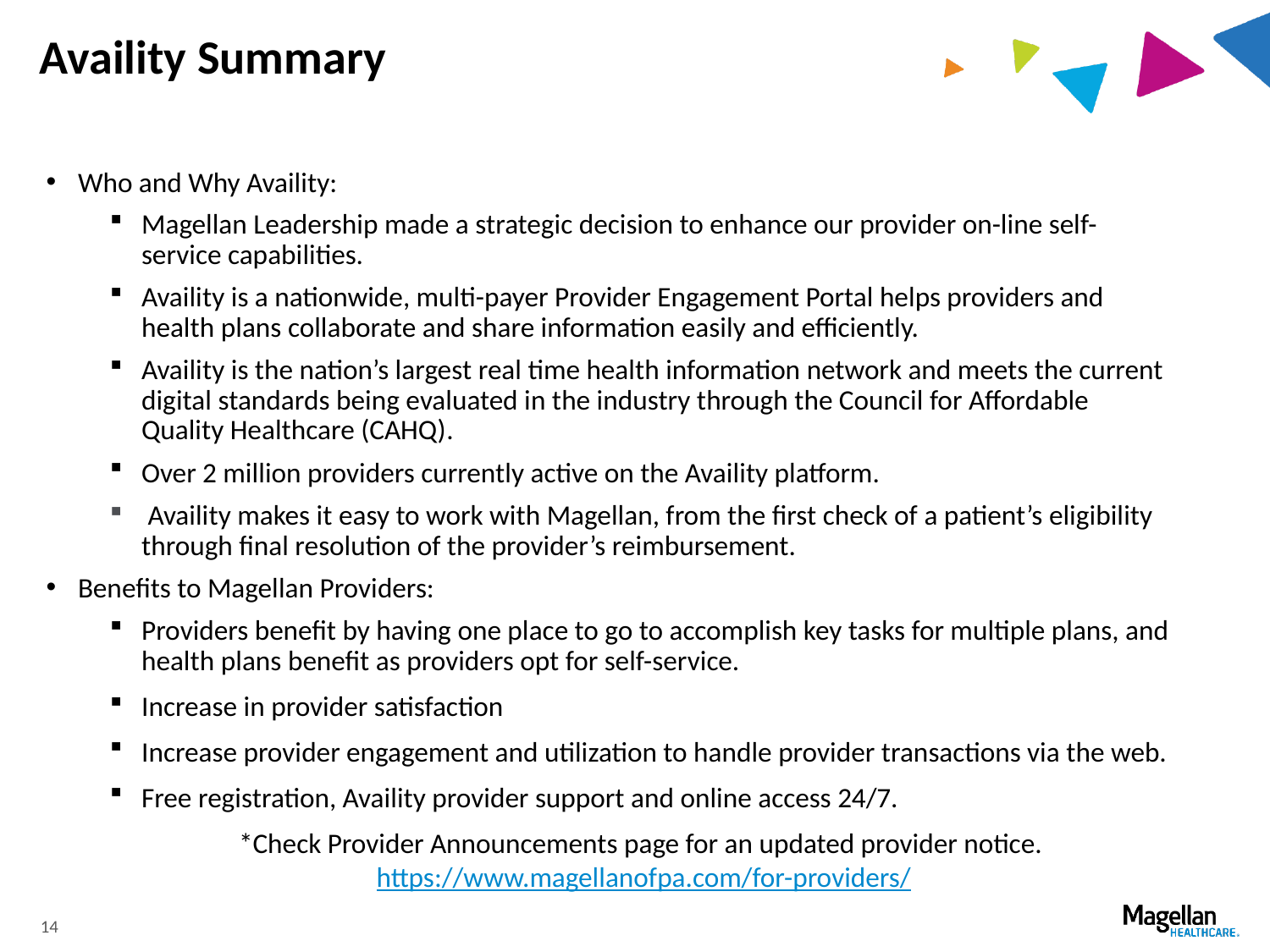

# Availity Summary
Who and Why Availity:
Magellan Leadership made a strategic decision to enhance our provider on-line self-service capabilities.
Availity is a nationwide, multi-payer Provider Engagement Portal helps providers and health plans collaborate and share information easily and efficiently.
Availity is the nation’s largest real time health information network and meets the current digital standards being evaluated in the industry through the Council for Affordable Quality Healthcare (CAHQ)​.
Over 2 million providers currently active on the Availity platform.
 Availity makes it easy to work with Magellan, from the first check of a patient’s eligibility through final resolution of the provider’s reimbursement.
Benefits to Magellan Providers:
Providers benefit by having one place to go to accomplish key tasks for multiple plans, and health plans benefit as providers opt for self-service.
Increase in provider satisfaction
Increase provider engagement and utilization to handle provider transactions via the web.
Free registration, Availity provider support and online access 24/7.
*Check Provider Announcements page for an updated provider notice. https://www.magellanofpa.com/for-providers/

:

14